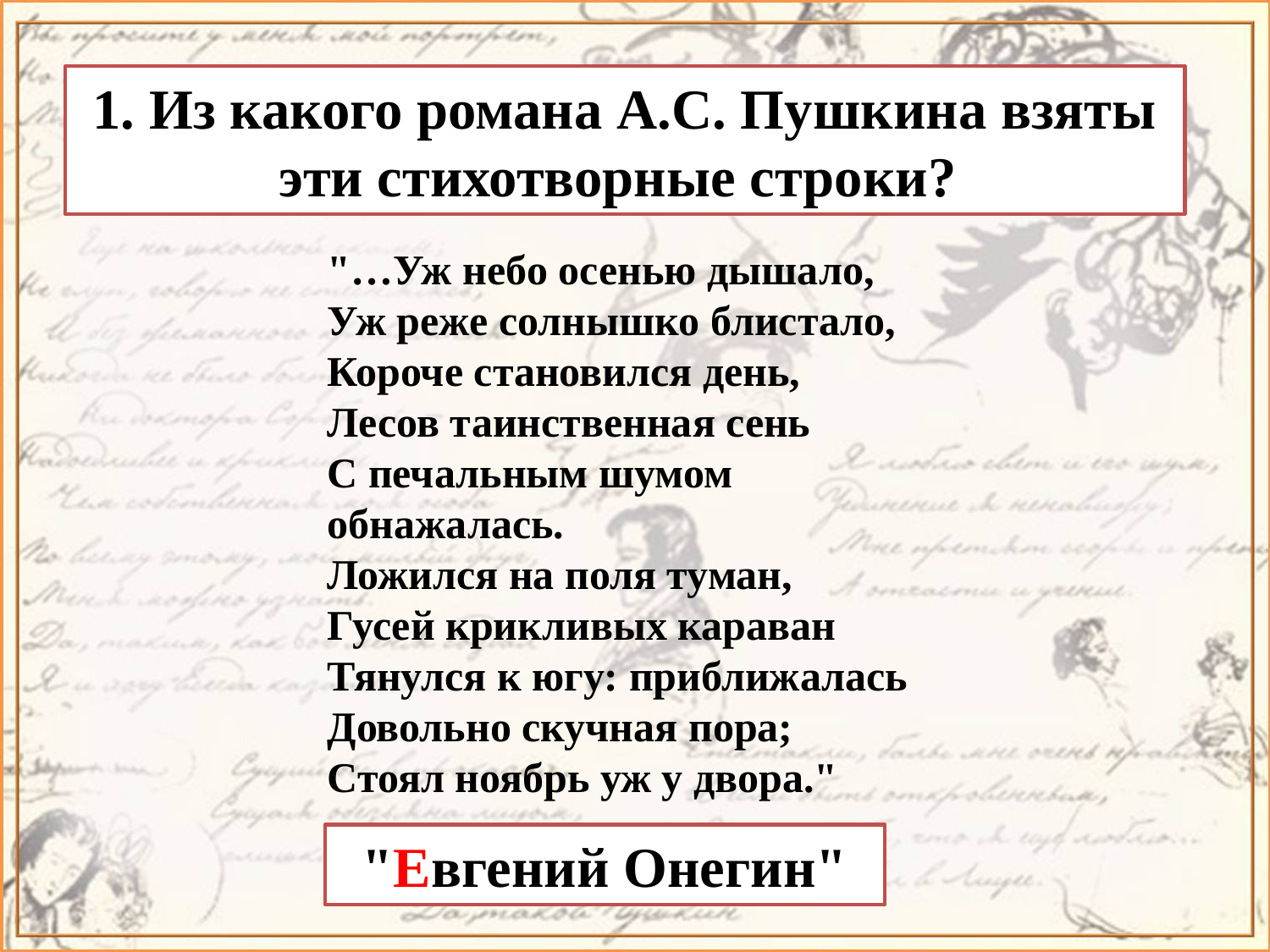

1. Из какого романа А.С. Пушкина взяты эти стихотворные строки?
"…Уж небо осенью дышало,
Уж реже солнышко блистало,
Короче становился день,
Лесов таинственная сень
С печальным шумом обнажалась.
Ложился на поля туман,
Гусей крикливых караван
Тянулся к югу: приближалась
Довольно скучная пора;
Стоял ноябрь уж у двора."
"Евгений Онегин"